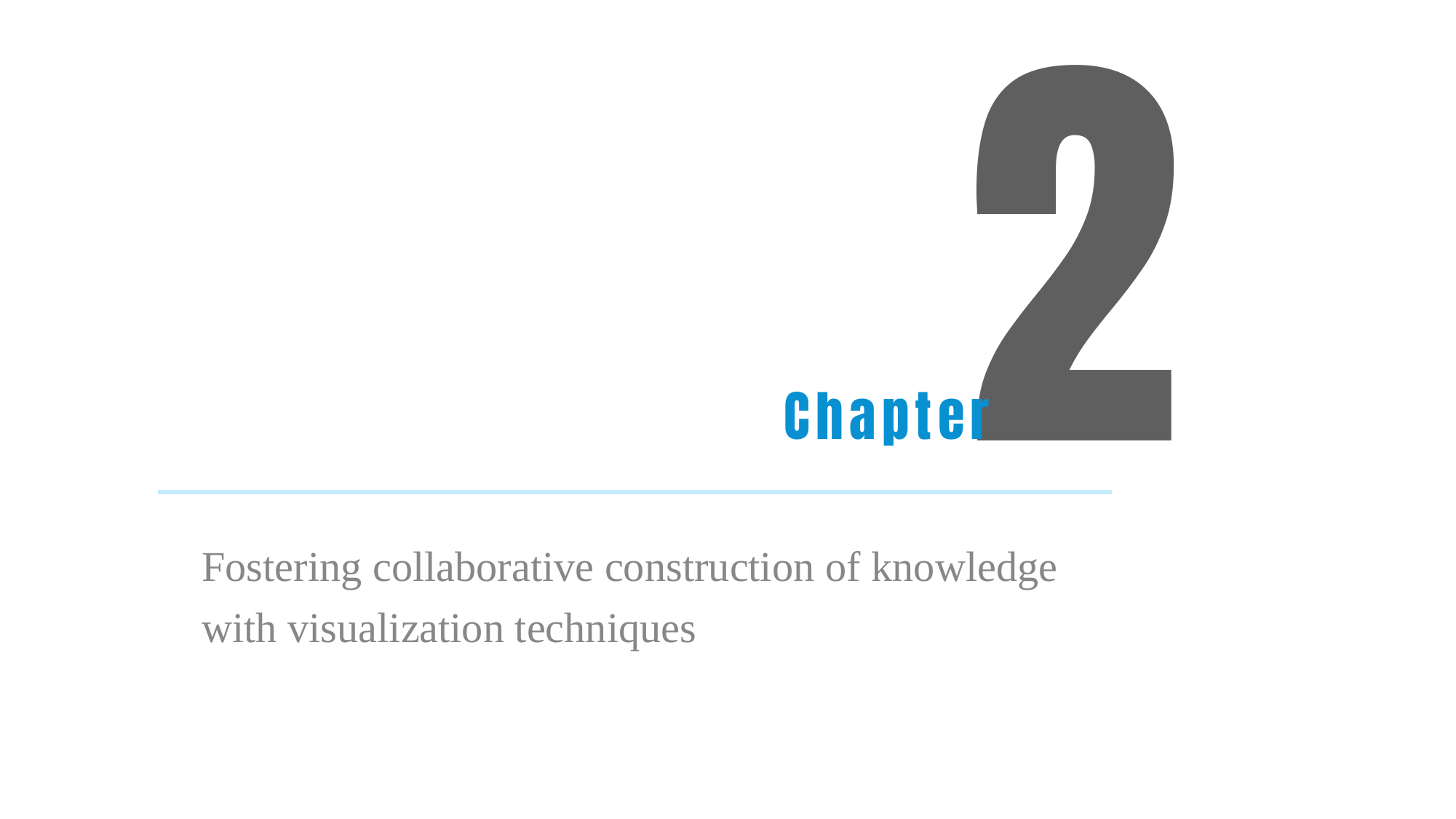

2
Chapter
Fostering collaborative construction of knowledge with visualization techniques